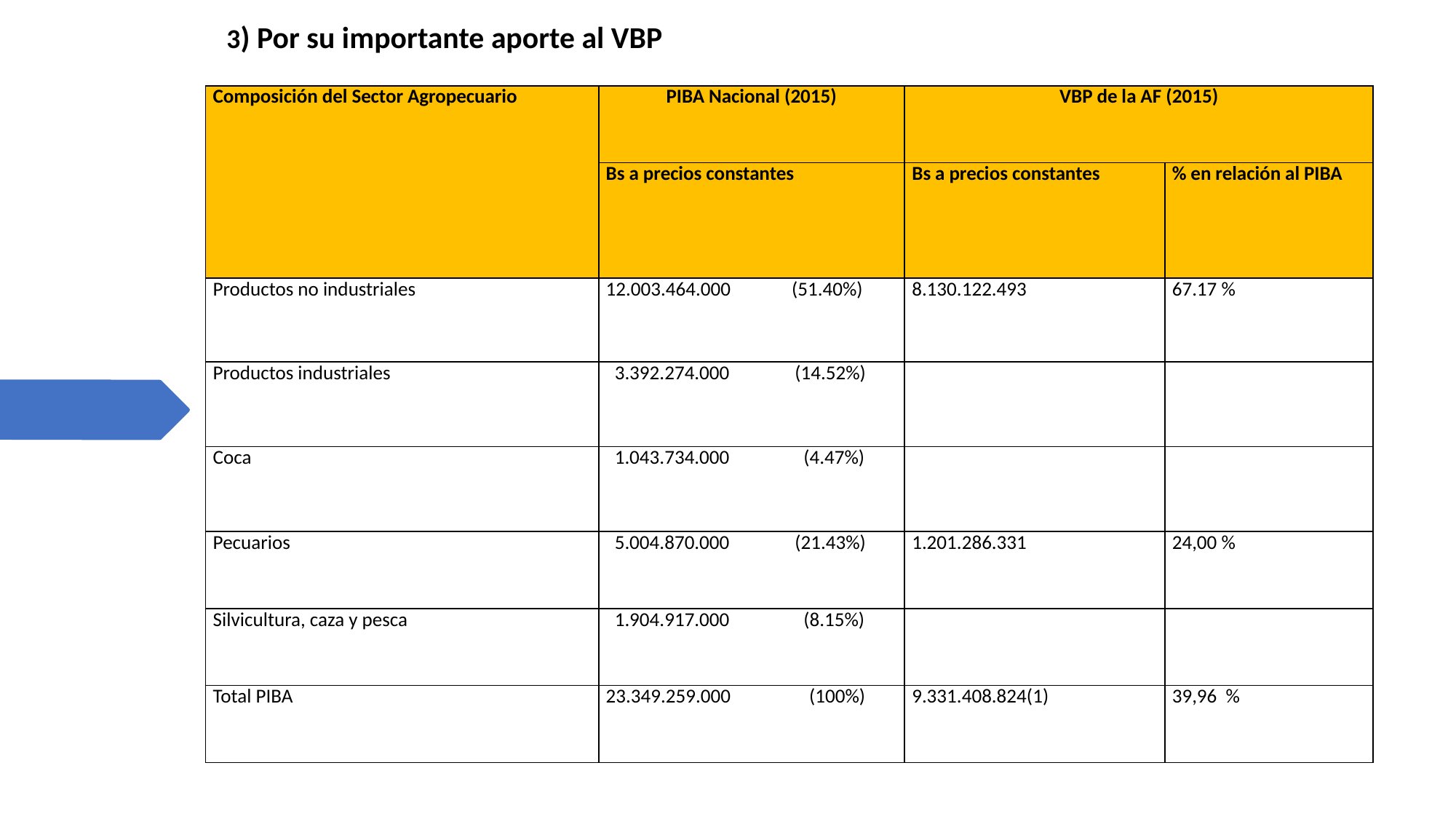

# 3) Por su importante aporte al VBP
| Composición del Sector Agropecuario | PIBA Nacional (2015) | VBP de la AF (2015) |  |
| --- | --- | --- | --- |
|  | Bs a precios constantes | Bs a precios constantes | % en relación al PIBA |
| Productos no industriales | 12.003.464.000 (51.40%) | 8.130.122.493 | 67.17 % |
| Productos industriales | 3.392.274.000 (14.52%) |  |  |
| Coca | 1.043.734.000 (4.47%) |  |  |
| Pecuarios | 5.004.870.000 (21.43%) | 1.201.286.331 | 24,00 % |
| Silvicultura, caza y pesca | 1.904.917.000 (8.15%) |  |  |
| Total PIBA | 23.349.259.000 (100%) | 9.331.408.824(1) | 39,96 % |